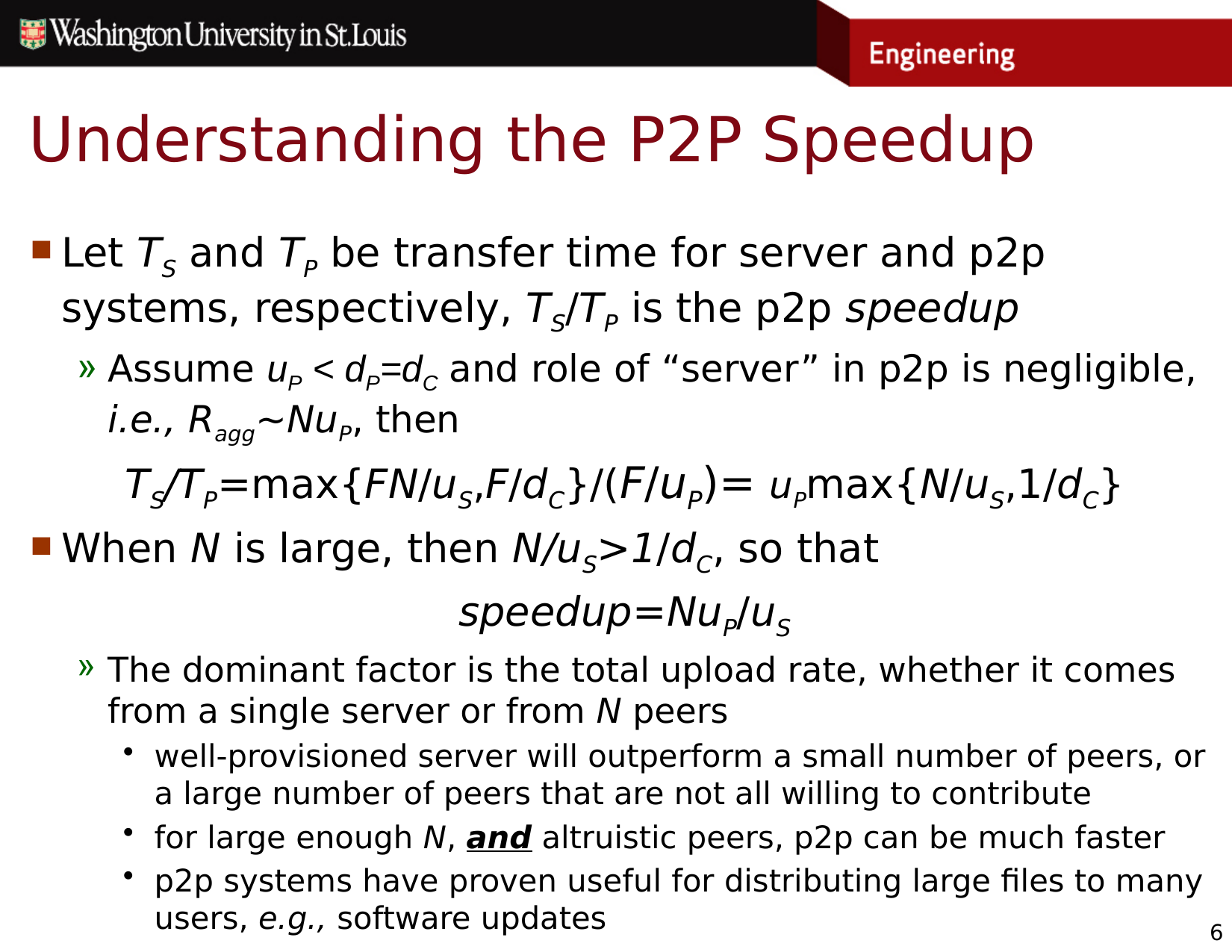

# Understanding the P2P Speedup
Let TS and TP be transfer time for server and p2p systems, respectively, TS/TP is the p2p speedup
Assume uP < dP=dC and role of “server” in p2p is negligible, i.e., Ragg~NuP, then
TS/TP=max{FN/uS,F/dC}/(F/uP)= uPmax{N/uS,1/dC}
When N is large, then N/uS>1/dC, so that
speedup=NuP/uS
The dominant factor is the total upload rate, whether it comes from a single server or from N peers
well-provisioned server will outperform a small number of peers, or a large number of peers that are not all willing to contribute
for large enough N, and altruistic peers, p2p can be much faster
p2p systems have proven useful for distributing large files to many users, e.g., software updates
6